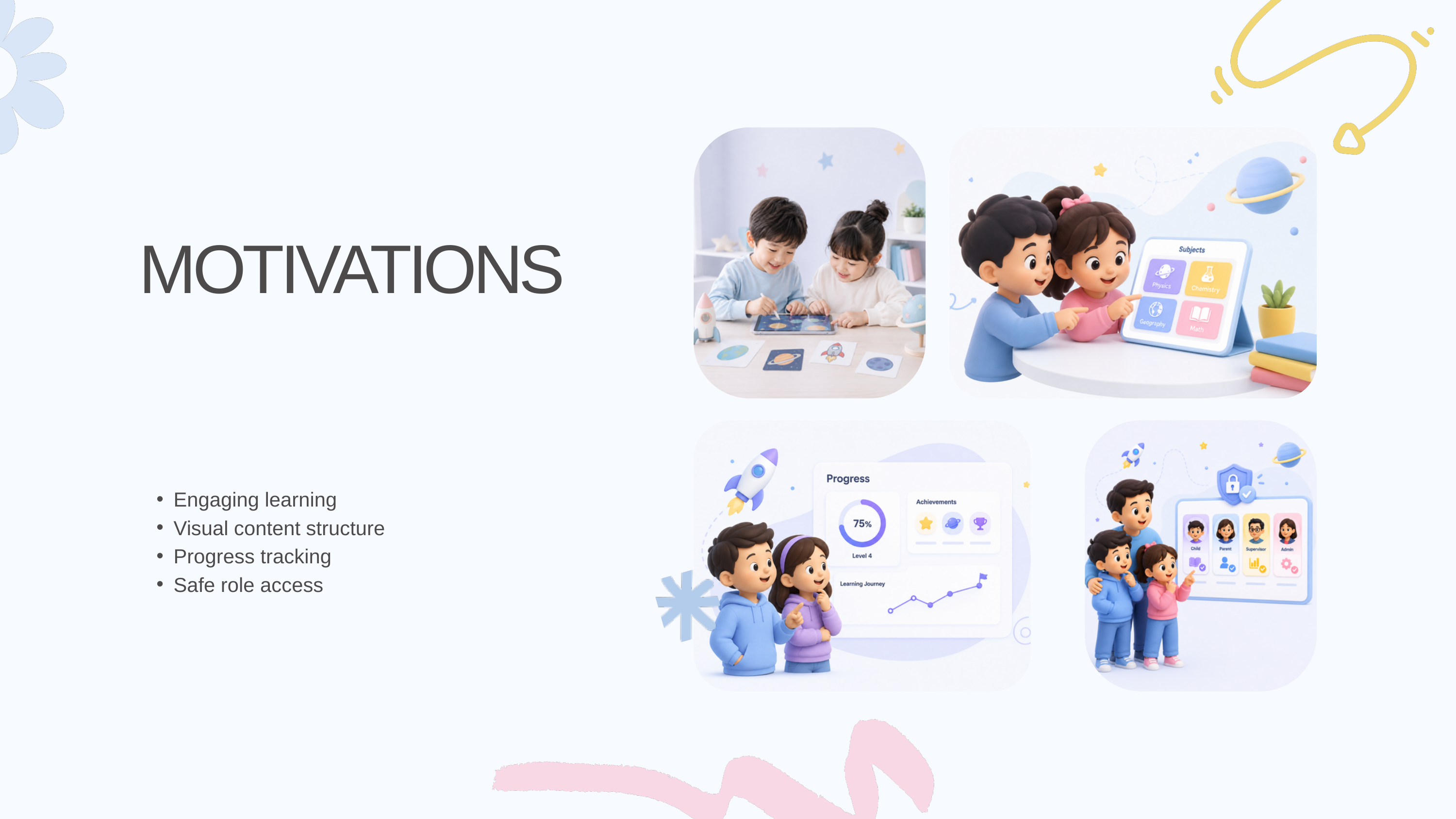

MOTIVATIONS

Engaging learning
Visual content structure
Progress tracking
Safe role access